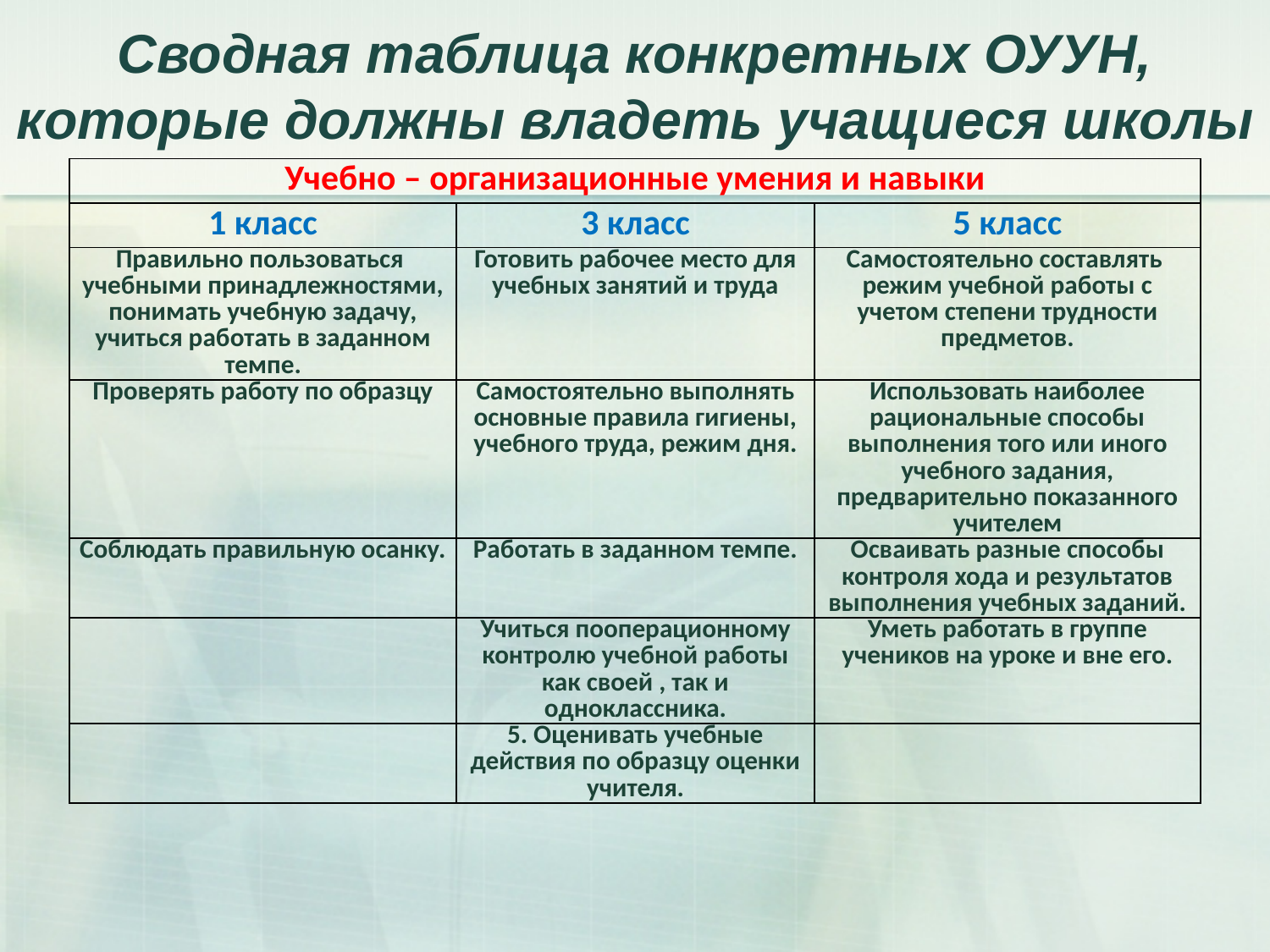

# Сводная таблица конкретных ОУУН, которые должны владеть учащиеся школы
| Учебно – организационные умения и навыки |  |  |
| --- | --- | --- |
| 1 класс | 3 класс | 5 класс |
| Правильно пользоваться учебными принадлежностями, понимать учебную задачу, учиться работать в заданном темпе. | Готовить рабочее место для учебных занятий и труда | Самостоятельно составлять режим учебной работы с учетом степени трудности предметов. |
| Проверять работу по образцу | Самостоятельно выполнять основные правила гигиены, учебного труда, режим дня. | Использовать наиболее рациональные способы выполнения того или иного учебного задания, предварительно показанного учителем |
| Соблюдать правильную осанку. | Работать в заданном темпе. | Осваивать разные способы контроля хода и результатов выполнения учебных заданий. |
|  | Учиться пооперационному контролю учебной работы как своей , так и одноклассника. | Уметь работать в группе учеников на уроке и вне его. |
|  | 5. Оценивать учебные действия по образцу оценки учителя. |  |